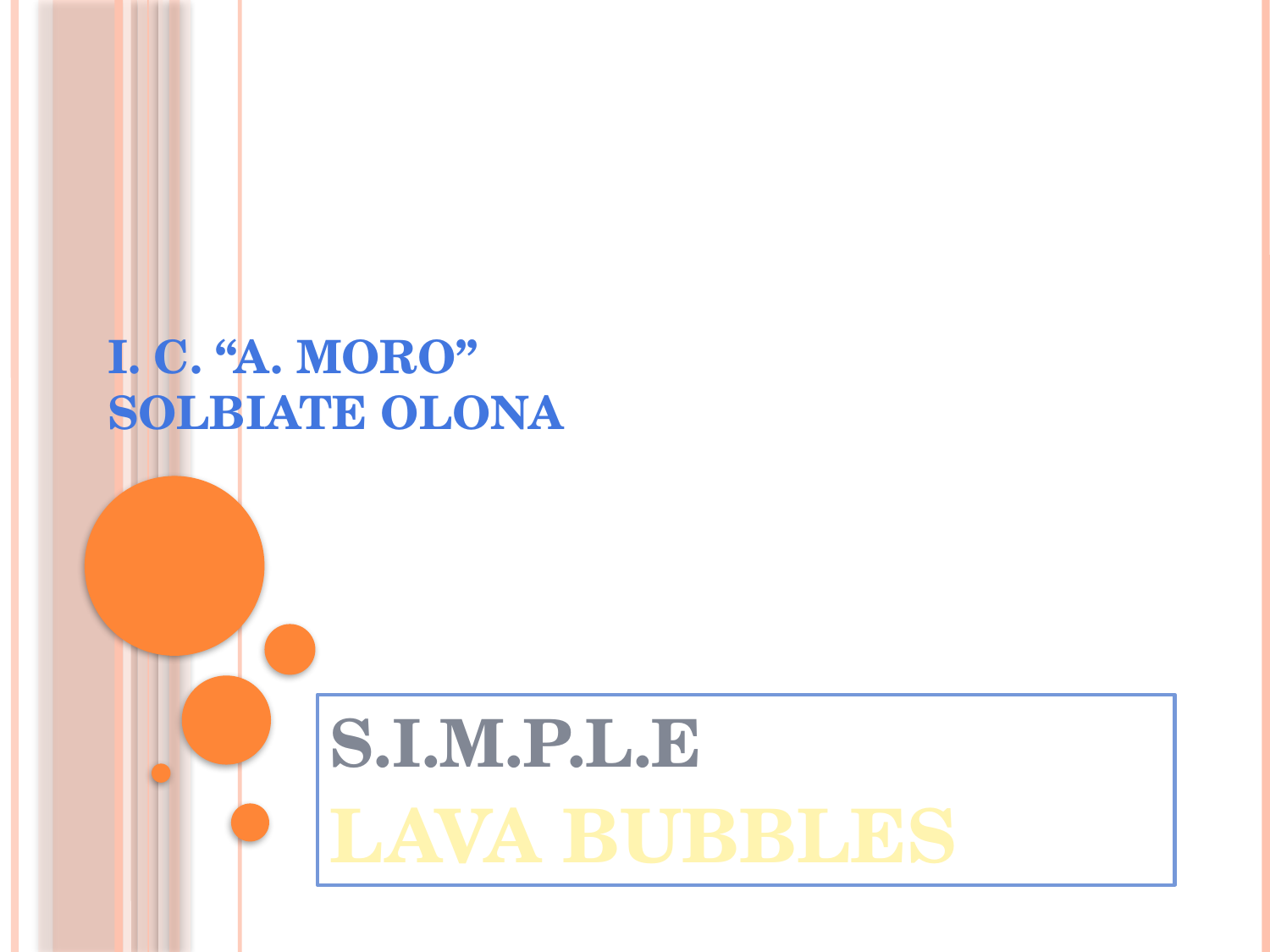

# I. C. “A. MORO” SOLBIATE OLONA
S.I.M.P.L.E
LAVA BUBBLES